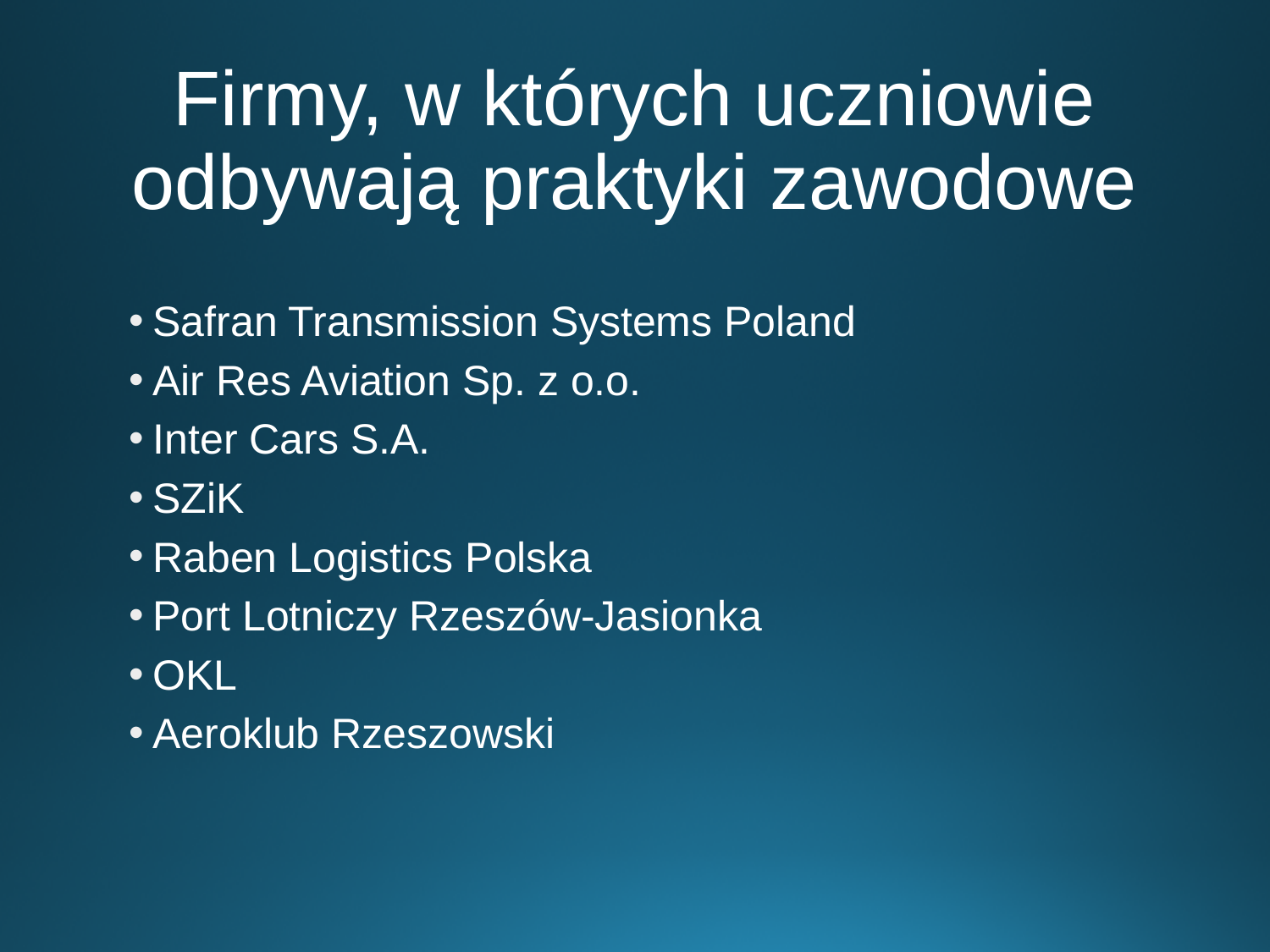

# Firmy, w których uczniowie odbywają praktyki zawodowe
Safran Transmission Systems Poland
Air Res Aviation Sp. z o.o.
Inter Cars S.A.
SZiK
Raben Logistics Polska
Port Lotniczy Rzeszów-Jasionka
OKL
Aeroklub Rzeszowski